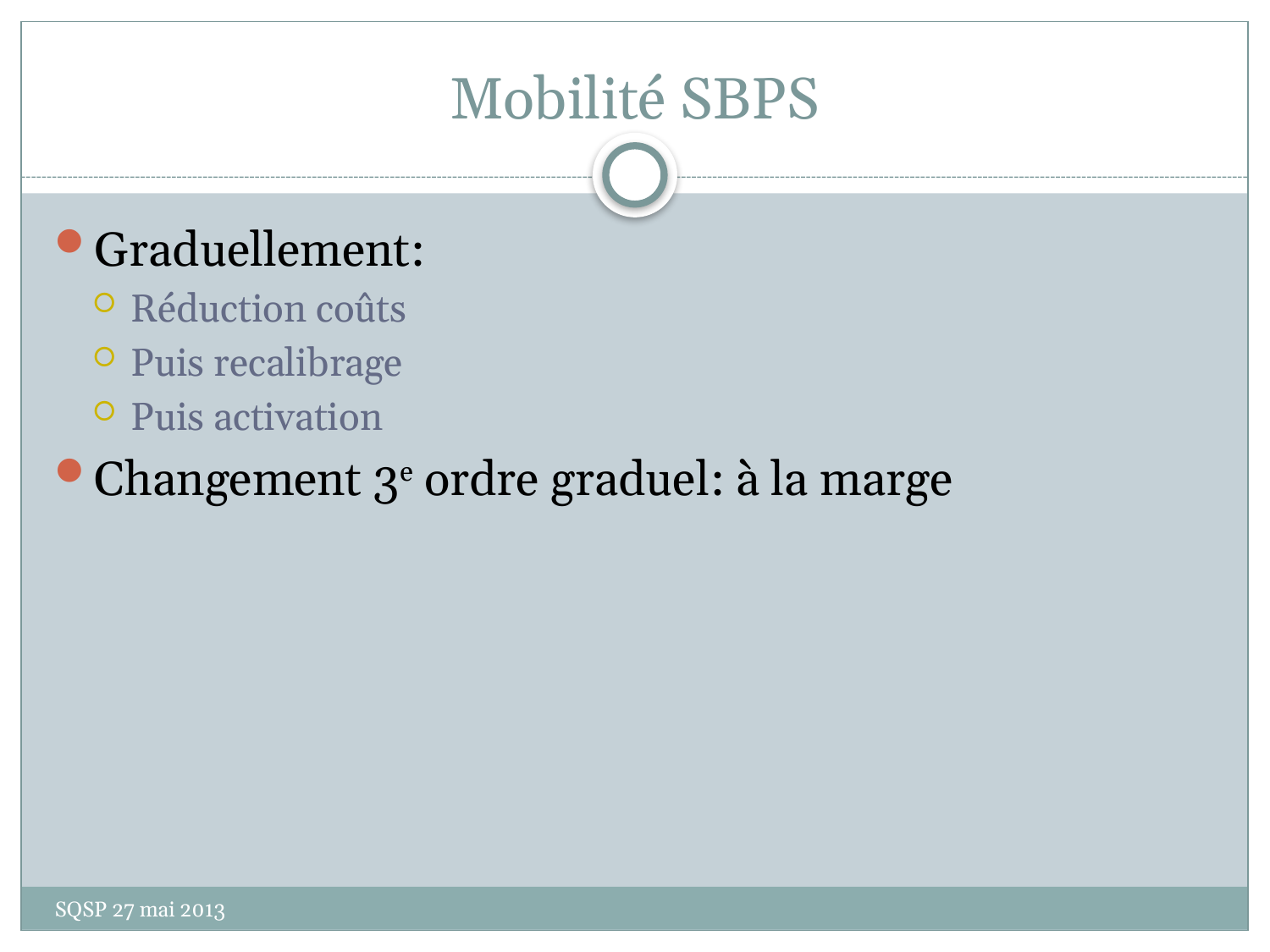

# Mobilité SBPS
Graduellement:
Réduction coûts
Puis recalibrage
Puis activation
Changement 3e ordre graduel: à la marge
SQSP 27 mai 2013